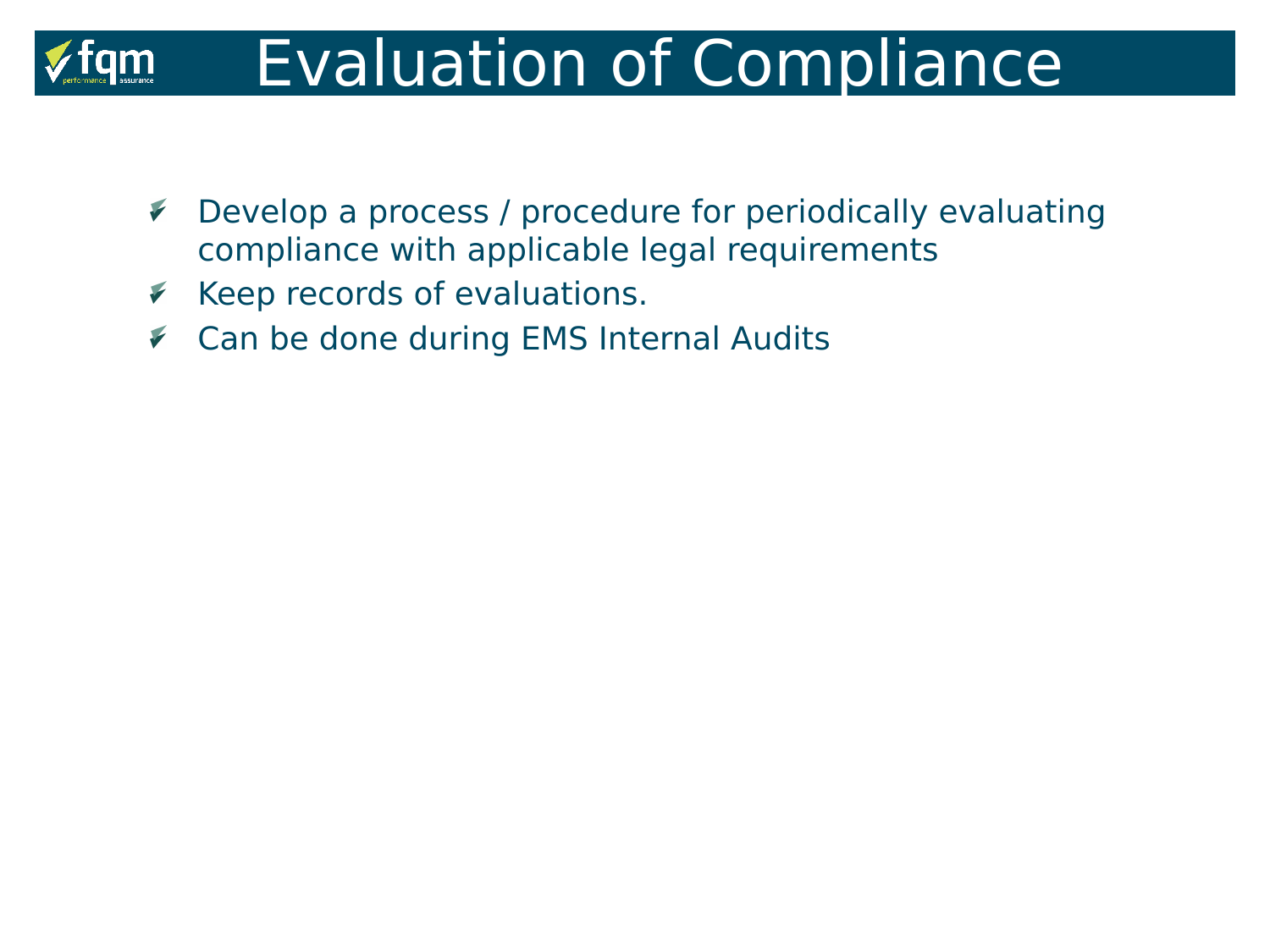

Evaluation of Compliance
Develop a process / procedure for periodically evaluating compliance with applicable legal requirements
Keep records of evaluations.
Can be done during EMS Internal Audits